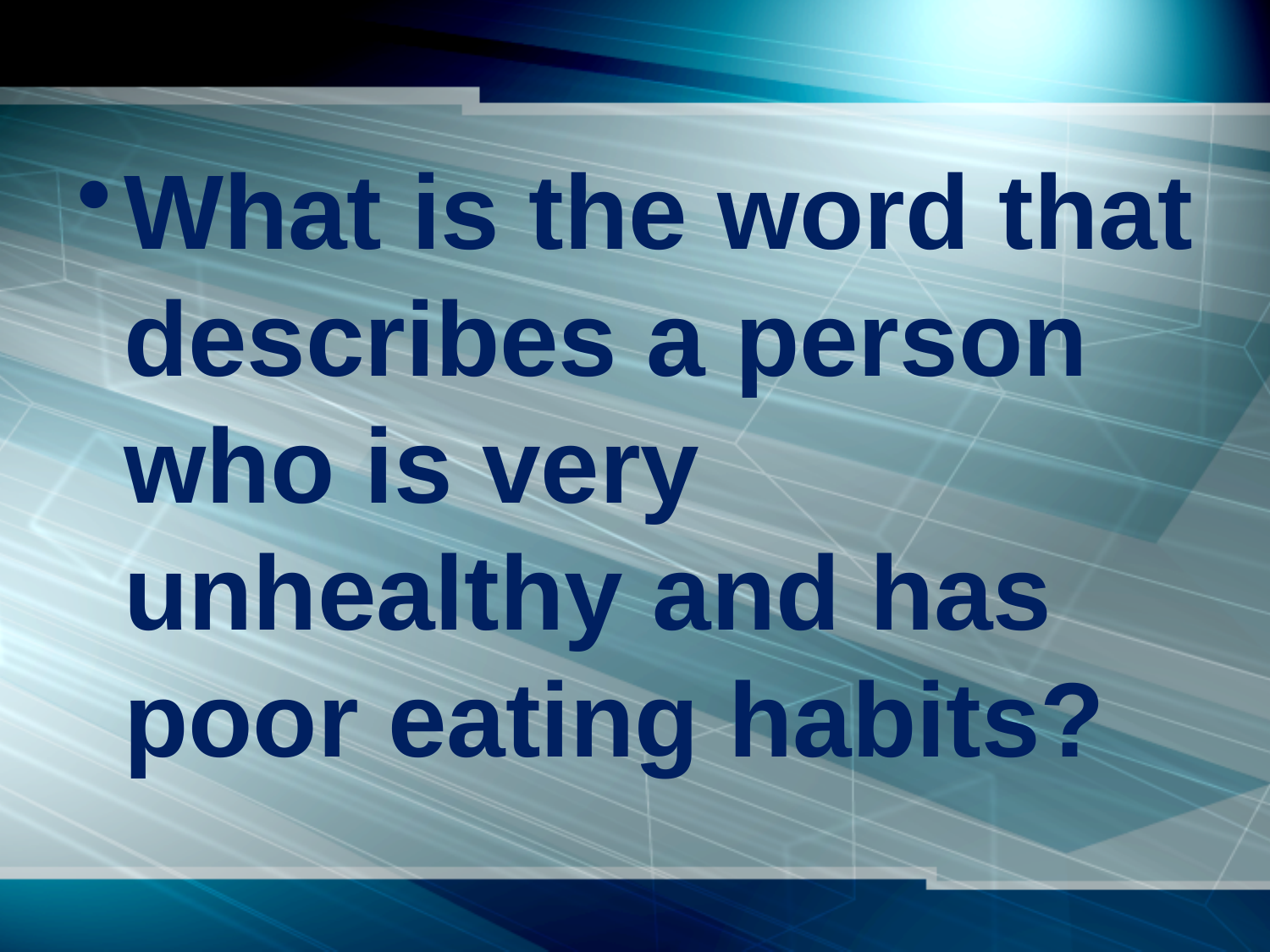

#
What is the word that describes a person who is very unhealthy and has poor eating habits?